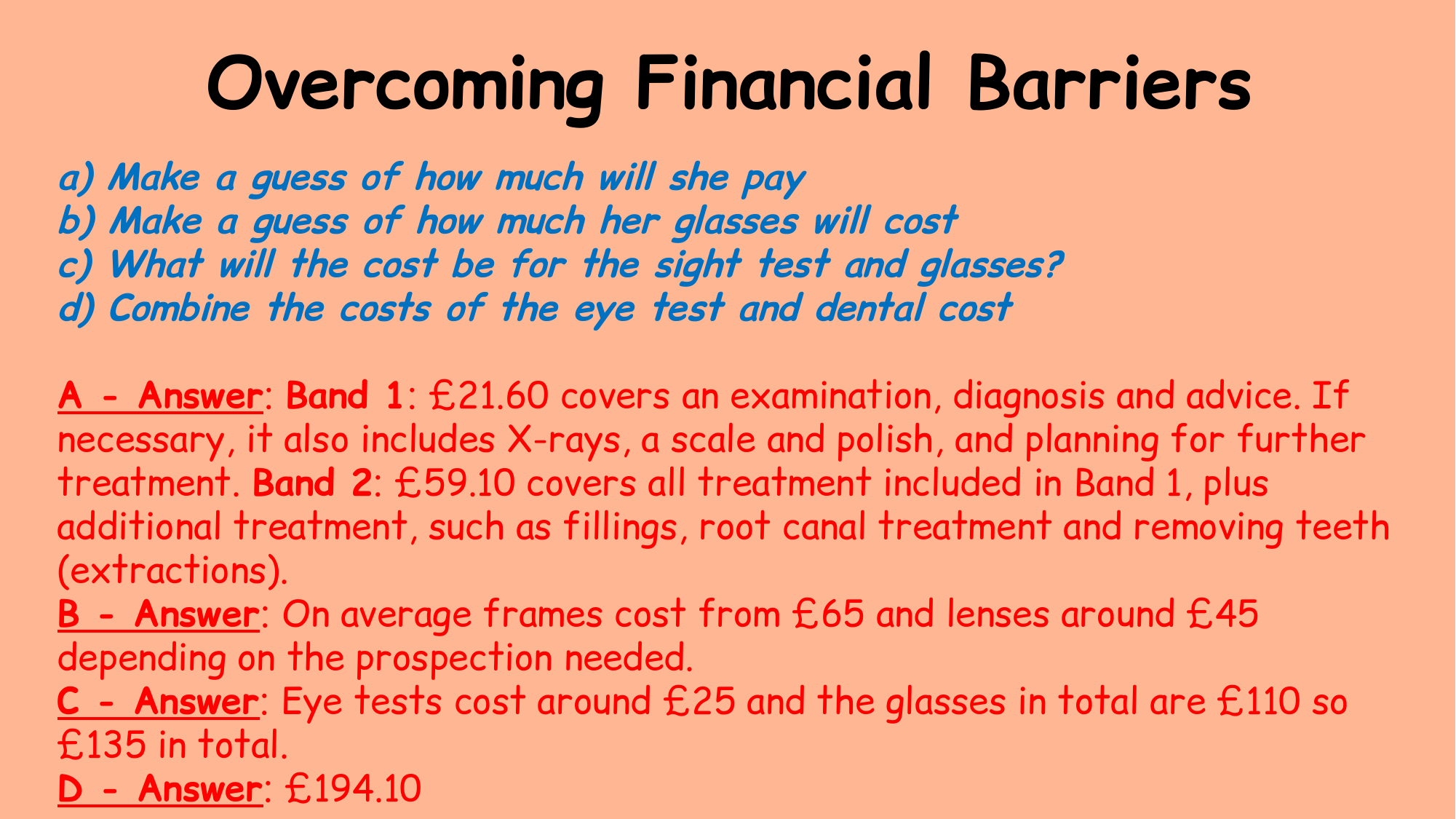

# Overcoming Financial Barriers
a) Make a guess of how much will she pay
b) Make a guess of how much her glasses will cost
c) What will the cost be for the sight test and glasses?
d) Combine the costs of the eye test and dental cost

A - Answer: Band 1: £21.60 covers an examination, diagnosis and advice. If necessary, it also includes X-rays, a scale and polish, and planning for further treatment. Band 2: £59.10 covers all treatment included in Band 1, plus additional treatment, such as fillings, root canal treatment and removing teeth (extractions).
B - Answer: On average frames cost from £65 and lenses around £45 depending on the prospection needed.
C - Answer: Eye tests cost around £25 and the glasses in total are £110 so £135 in total.
D - Answer: £194.10